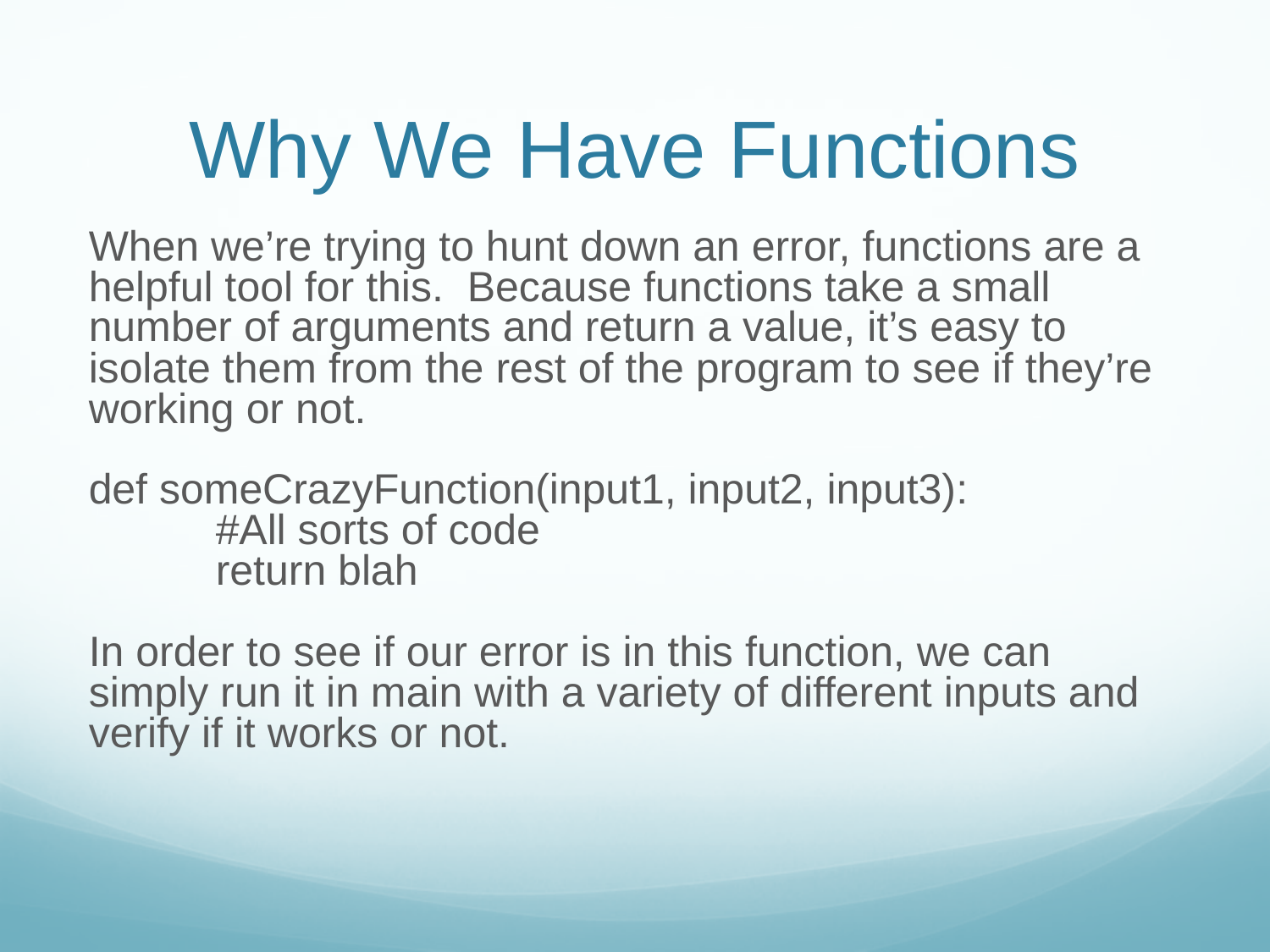

Why We Have Functions
When we’re trying to hunt down an error, functions are a helpful tool for this.  Because functions take a small number of arguments and return a value, it’s easy to isolate them from the rest of the program to see if they’re working or not.

def someCrazyFunction(input1, input2, input3):
	#All sorts of code
	return blah

In order to see if our error is in this function, we can simply run it in main with a variety of different inputs and verify if it works or not.